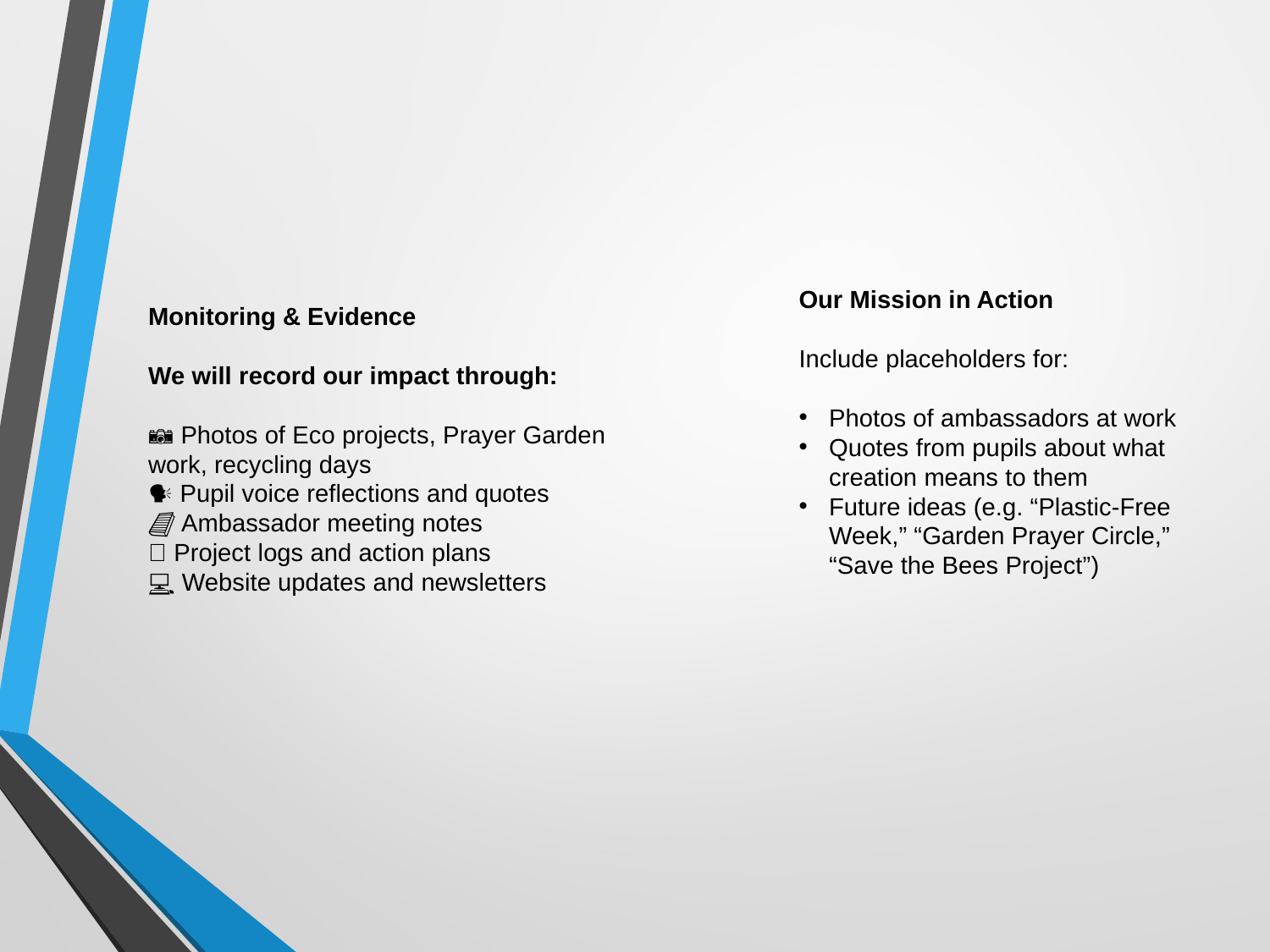

Our Mission in Action

Include placeholders for:

Photos of ambassadors at work
Quotes from pupils about what creation means to them
Future ideas (e.g. “Plastic-Free Week,” “Garden Prayer Circle,” “Save the Bees Project”)
Monitoring & Evidence

We will record our impact through:
📷 Photos of Eco projects, Prayer Garden work, recycling days
🗣 Pupil voice reflections and quotes
📘 Ambassador meeting notes
🧾 Project logs and action plans
💻 Website updates and newsletters